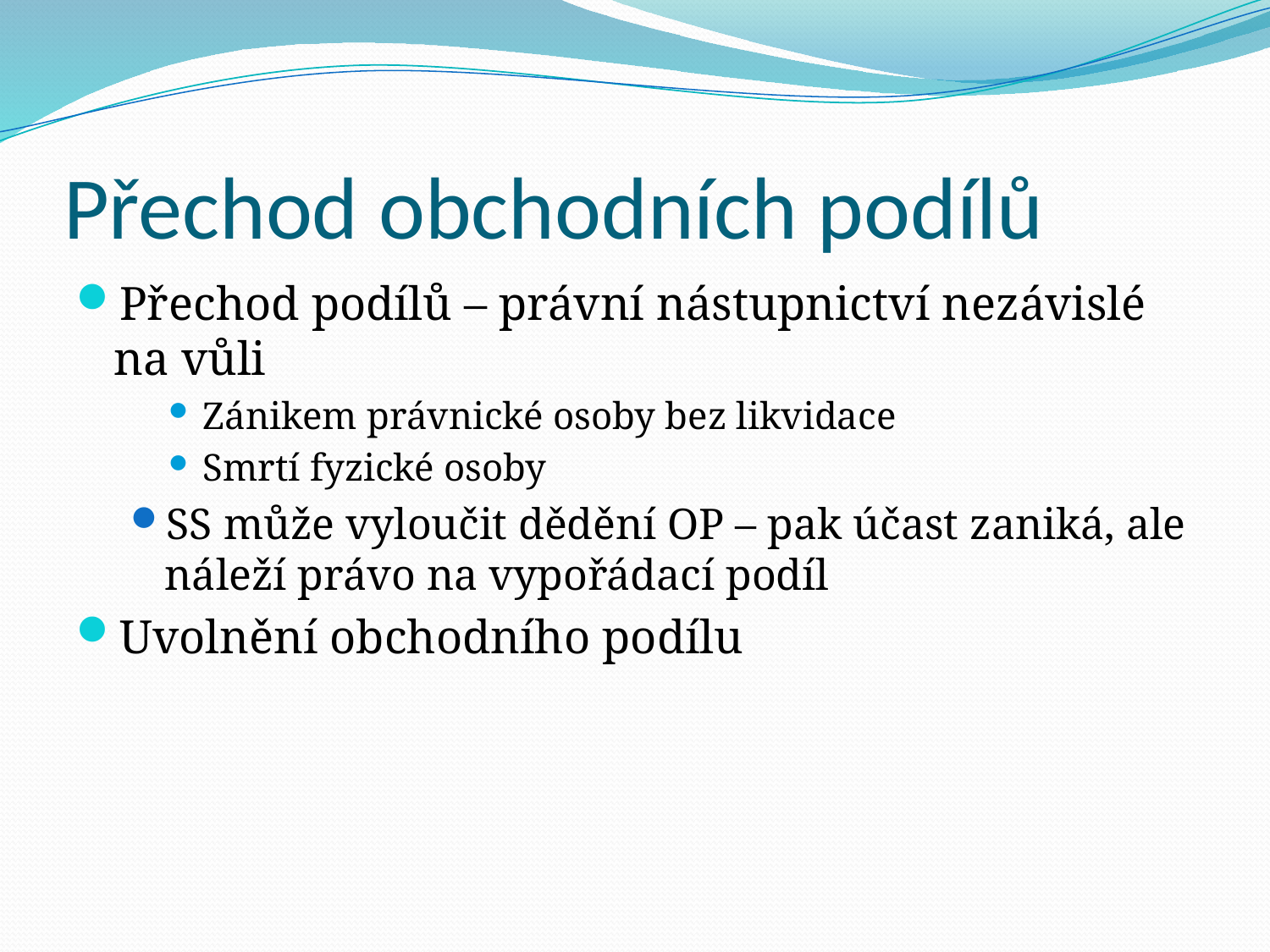

# Přechod obchodních podílů
Přechod podílů – právní nástupnictví nezávislé na vůli
Zánikem právnické osoby bez likvidace
Smrtí fyzické osoby
SS může vyloučit dědění OP – pak účast zaniká, ale náleží právo na vypořádací podíl
Uvolnění obchodního podílu